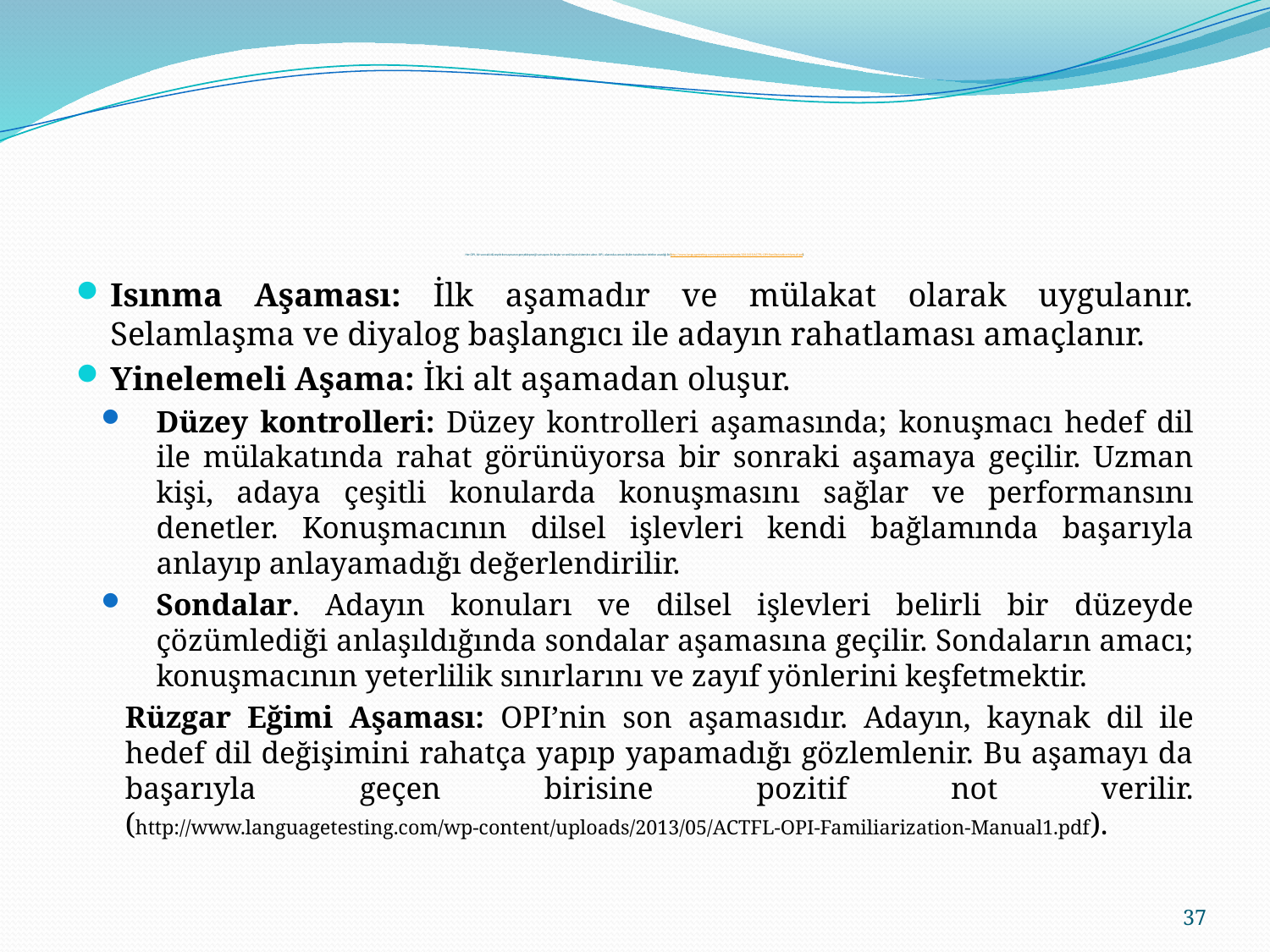

# Her OPI, bir sonraki düzeyde konuşmanın gerçekleşeceği varsayımı ile başlar ve sesli kayıt sistemine alınır. OPI, alanında uzman kişiler tarafından telefon aracılığı ile (http://www.languagetesting.com/wpcontent/uploads/2013/05/ACTFL-OPI-Familiarization Manuali.pdf).
Isınma Aşaması: İlk aşamadır ve mülakat olarak uygulanır. Selamlaşma ve diyalog başlangıcı ile adayın rahatlaması amaçlanır.
Yinelemeli Aşama: İki alt aşamadan oluşur.
Düzey kontrolleri: Düzey kontrolleri aşamasında; konuşmacı hedef dil ile mülakatında rahat görünüyorsa bir sonraki aşamaya geçilir. Uzman kişi, adaya çeşitli konularda konuşmasını sağlar ve performansını denetler. Konuşmacının dilsel işlevleri kendi bağlamında başarıyla anlayıp anlayamadığı değerlendirilir.
Sondalar. Adayın konuları ve dilsel işlevleri belirli bir düzeyde çözümlediği anlaşıldığında sondalar aşamasına geçilir. Sondaların amacı; konuşmacının yeterlilik sınırlarını ve zayıf yönlerini keşfetmektir.
Rüzgar Eğimi Aşaması: OPI’nin son aşamasıdır. Adayın, kaynak dil ile hedef dil değişimini rahatça yapıp yapamadığı gözlemlenir. Bu aşamayı da başarıyla geçen birisine pozitif not verilir. (http://www.languagetesting.com/wp-content/uploads/2013/05/ACTFL-OPI-Familiarization-Manual1.pdf).
37